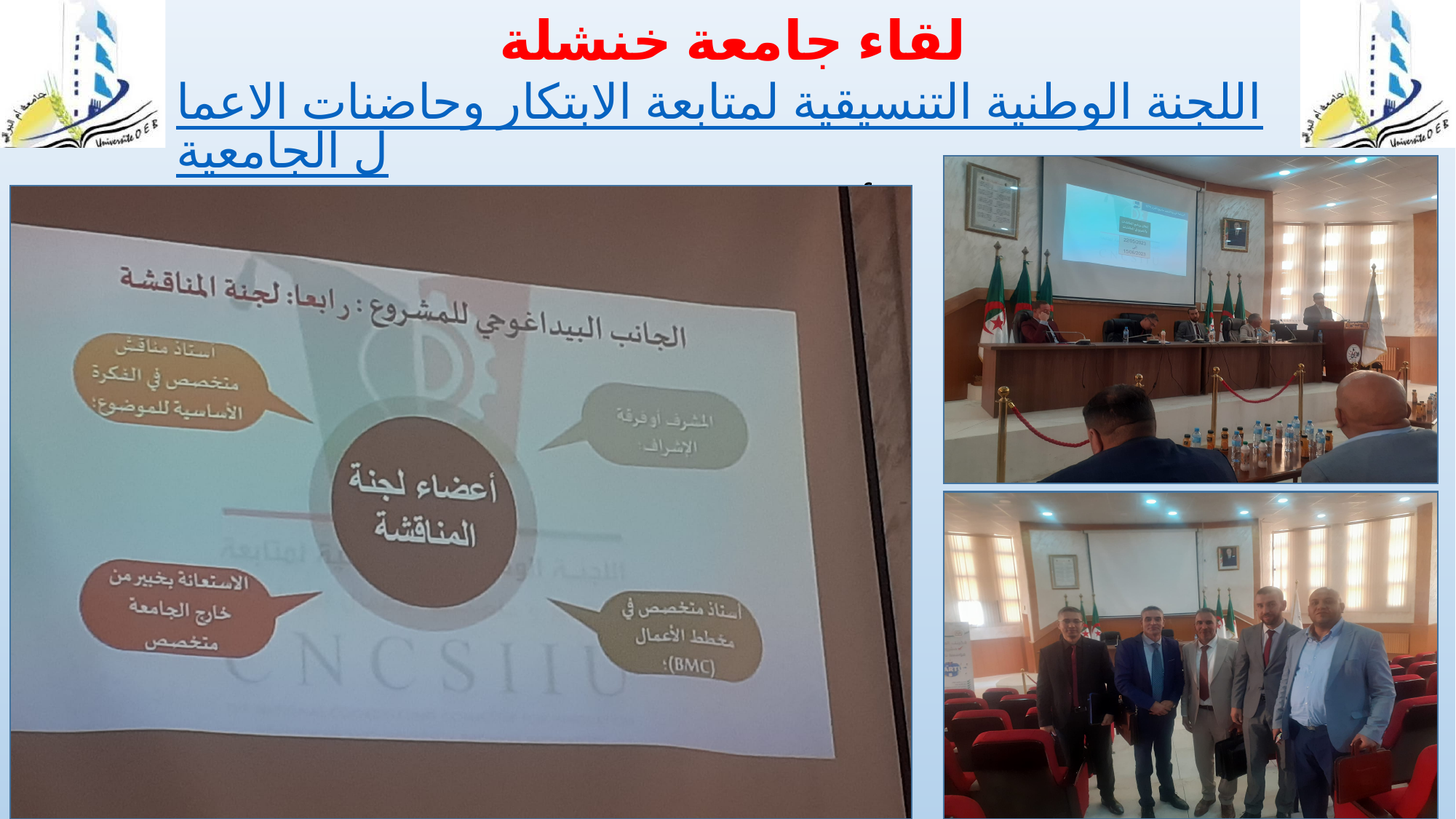

لقاء جامعة خنشلة
اللجنة الوطنية التنسيقية لمتابعة الابتكار وحاضنات الاعمال الجامعية
27 أكتوبر 2022